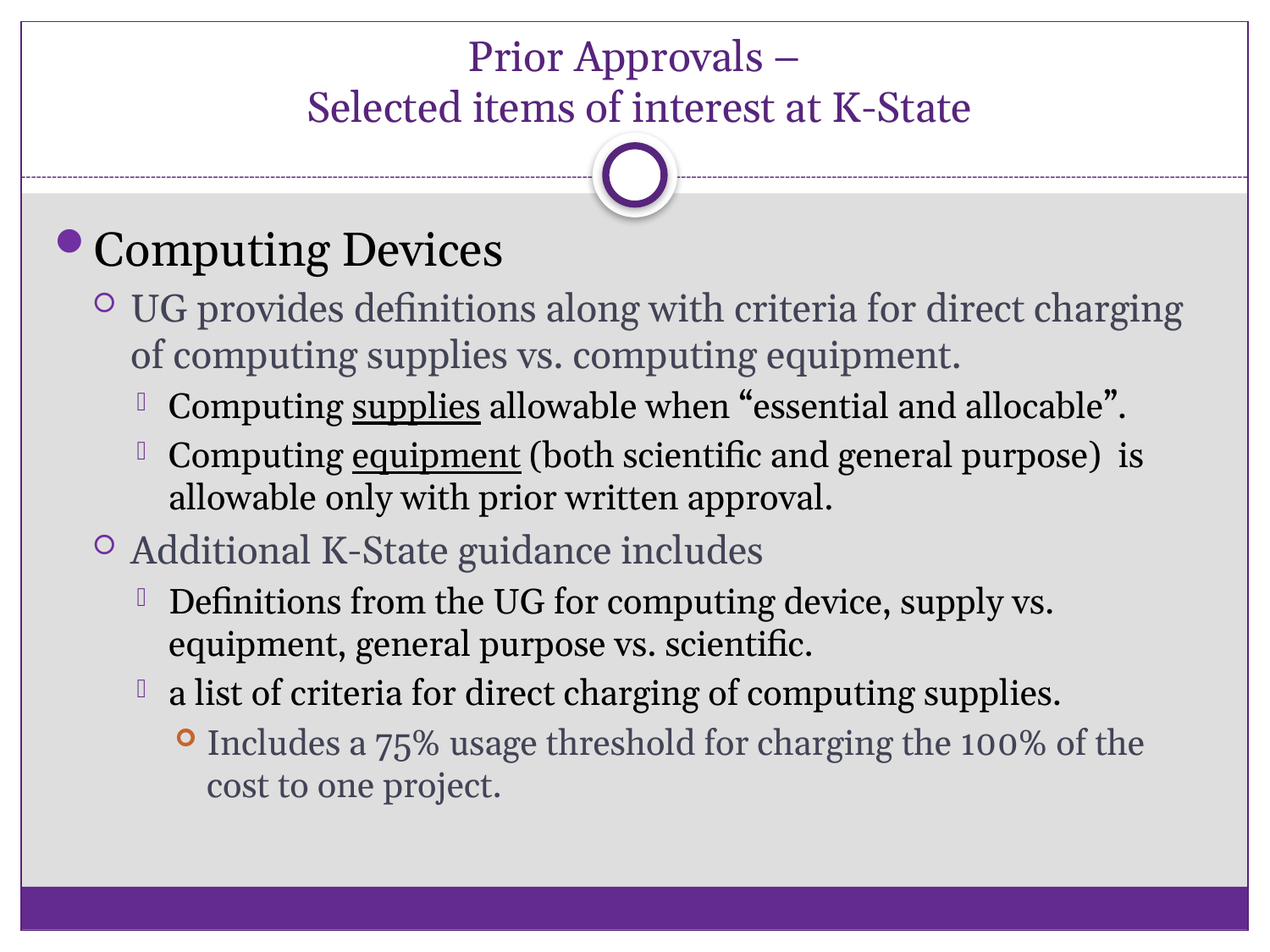

# Prior Approvals – Selected items of interest at K-State
Computing Devices
UG provides definitions along with criteria for direct charging of computing supplies vs. computing equipment.
Computing supplies allowable when “essential and allocable”.
Computing equipment (both scientific and general purpose)  is allowable only with prior written approval.
Additional K-State guidance includes
Definitions from the UG for computing device, supply vs. equipment, general purpose vs. scientific.
a list of criteria for direct charging of computing supplies.
Includes a 75% usage threshold for charging the 100% of the cost to one project.